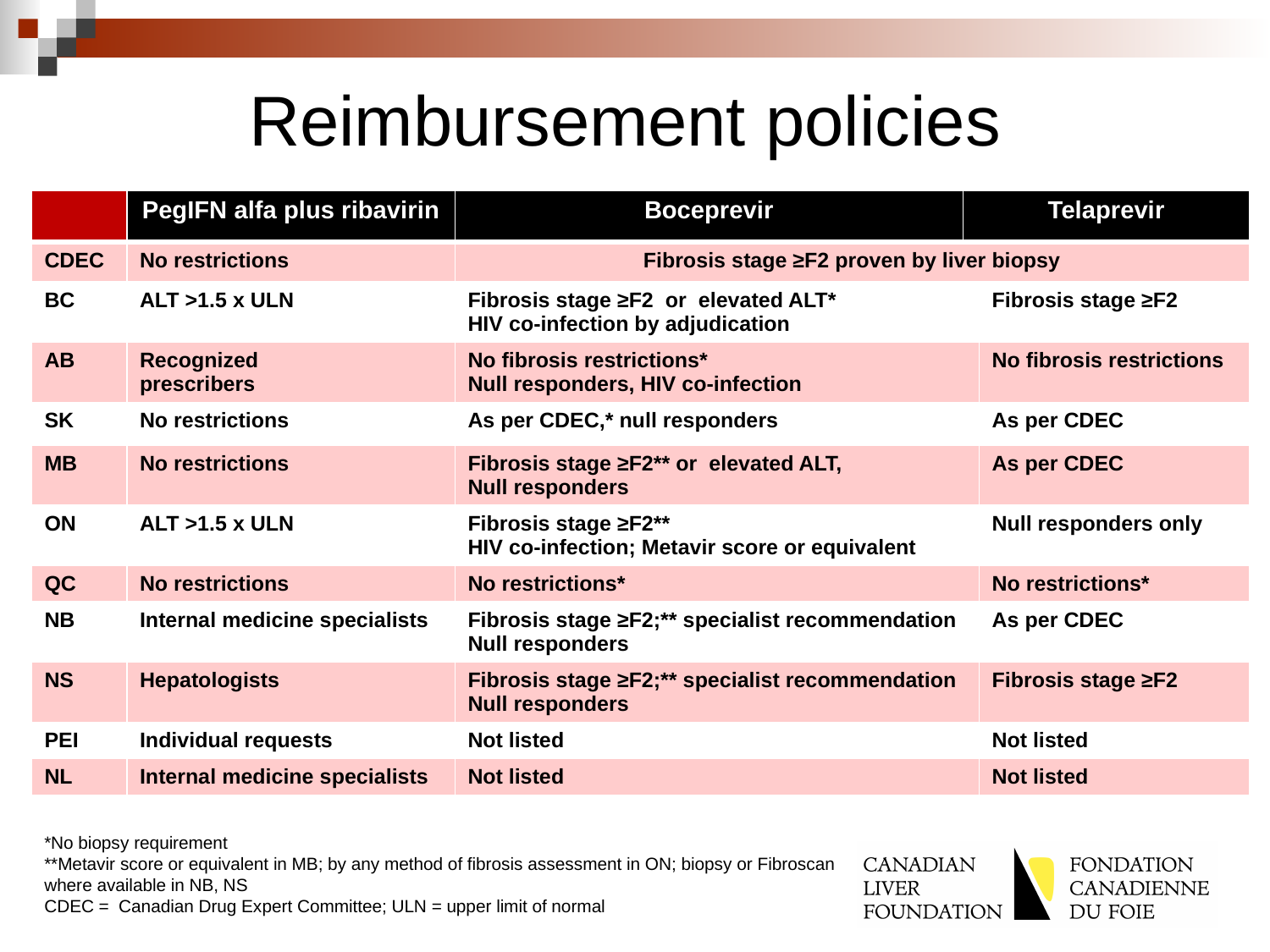

# Reimbursement policies
|  | PegIFN alfa plus ribavirin | Boceprevir | Telaprevir |  |
| --- | --- | --- | --- | --- |
| CDEC | No restrictions | Fibrosis stage ≥F2 proven by liver biopsy |  |  |
| BC | ALT >1.5 x ULN | Fibrosis stage ≥F2 or elevated ALT\* HIV co-infection by adjudication |  | Fibrosis stage ≥F2 |
| AB | Recognized prescribers | No fibrosis restrictions\* Null responders, HIV co-infection |  | No fibrosis restrictions |
| SK | No restrictions | As per CDEC,\* null responders |  | As per CDEC |
| MB | No restrictions | Fibrosis stage ≥F2\*\* or elevated ALT, Null responders |  | As per CDEC |
| ON | ALT >1.5 x ULN | Fibrosis stage ≥F2\*\* HIV co-infection; Metavir score or equivalent |  | Null responders only |
| QC | No restrictions | No restrictions\* |  | No restrictions\* |
| NB | Internal medicine specialists | Fibrosis stage ≥F2;\*\* specialist recommendation Null responders |  | As per CDEC |
| NS | Hepatologists | Fibrosis stage ≥F2;\*\* specialist recommendation Null responders |  | Fibrosis stage ≥F2 |
| PEI | Individual requests | Not listed |  | Not listed |
| NL | Internal medicine specialists | Not listed |  | Not listed |
*No biopsy requirement
**Metavir score or equivalent in MB; by any method of fibrosis assessment in ON; biopsy or Fibroscan
where available in NB, NS
CDEC =  Canadian Drug Expert Committee; ULN = upper limit of normal